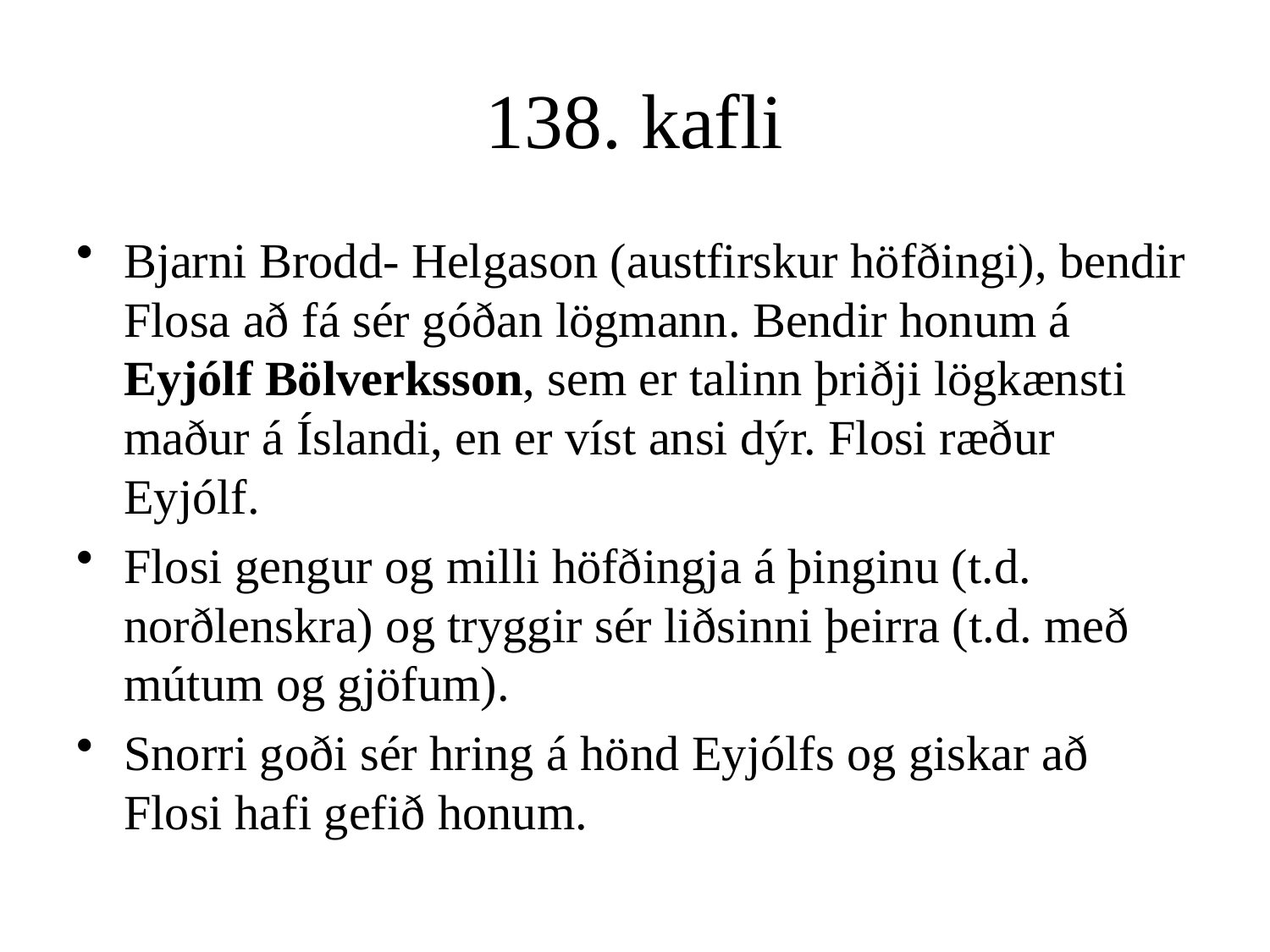

# 138. kafli
Bjarni Brodd- Helgason (austfirskur höfðingi), bendir Flosa að fá sér góðan lögmann. Bendir honum á Eyjólf Bölverksson, sem er talinn þriðji lögkænsti maður á Íslandi, en er víst ansi dýr. Flosi ræður Eyjólf.
Flosi gengur og milli höfðingja á þinginu (t.d. norðlenskra) og tryggir sér liðsinni þeirra (t.d. með mútum og gjöfum).
Snorri goði sér hring á hönd Eyjólfs og giskar að Flosi hafi gefið honum.